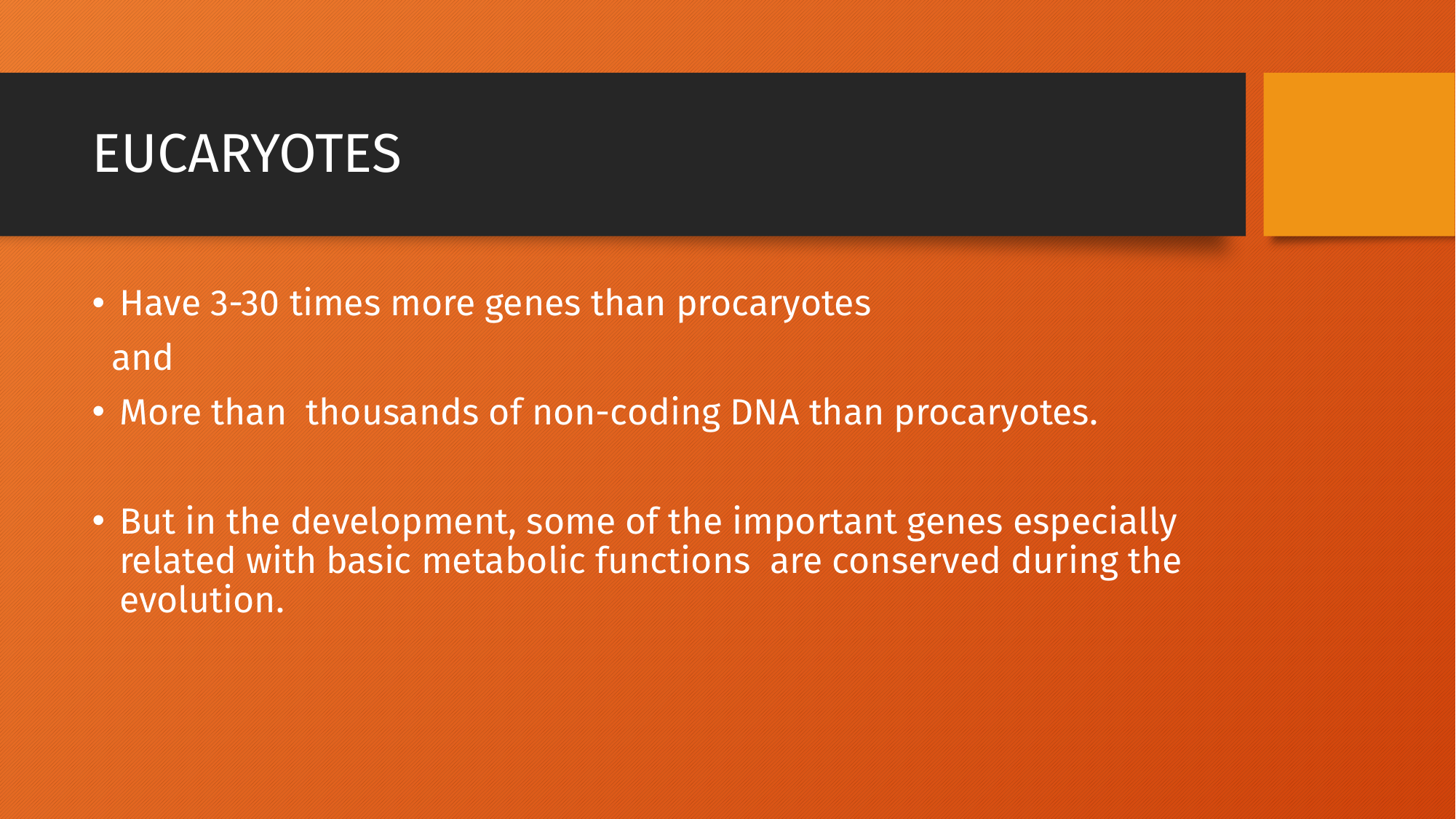

# EUCARYOTES
Have 3-30 times more genes than procaryotes
  and
More than  thousands of non-coding DNA than procaryotes.

But in the development, some of the important genes especially related with basic metabolic functions  are conserved during the evolution.